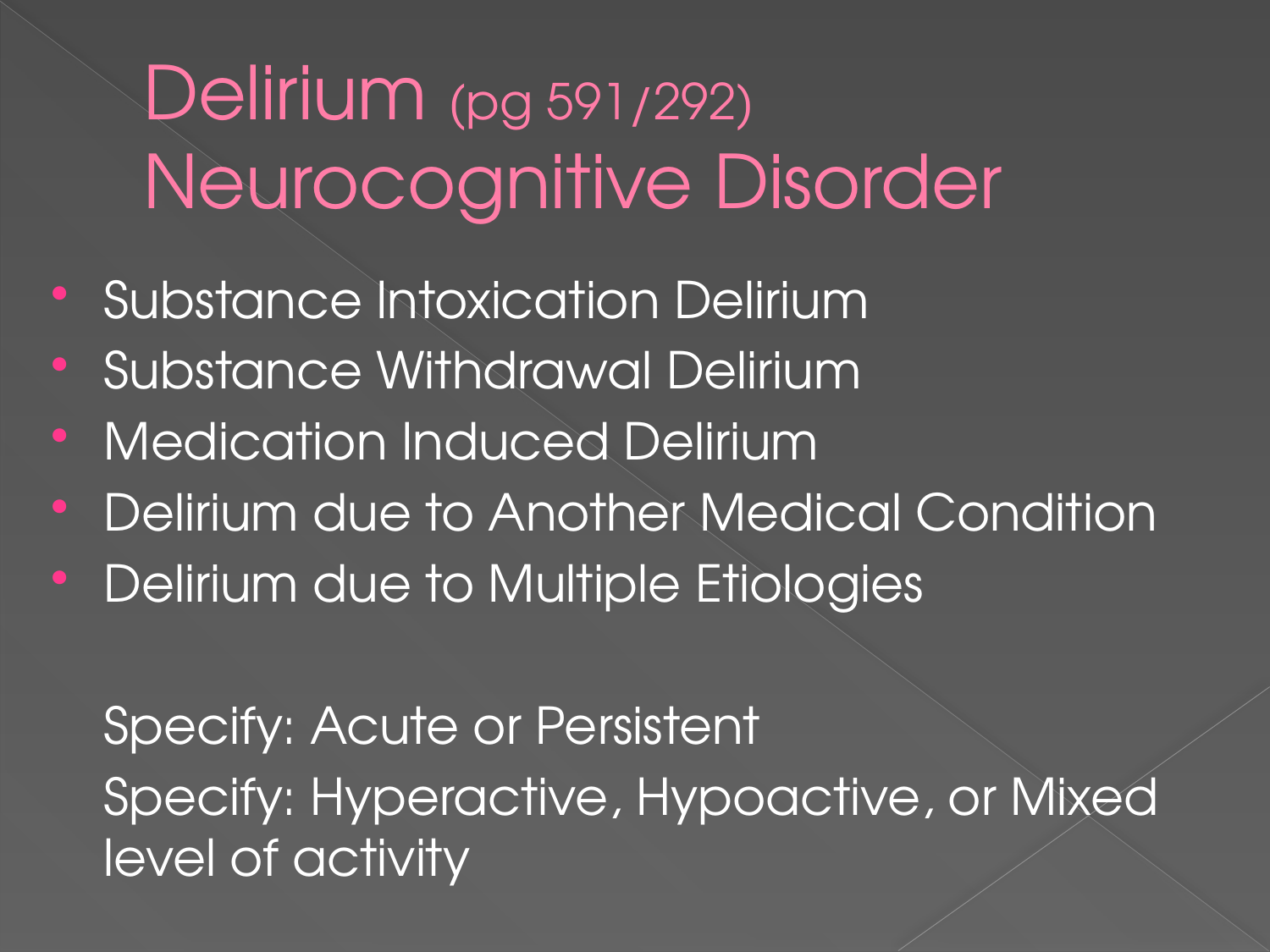

# Delirium (pg 591/292) Neurocognitive Disorder
Substance Intoxication Delirium
Substance Withdrawal Delirium
Medication Induced Delirium
Delirium due to Another Medical Condition
Delirium due to Multiple Etiologies

	Specify: Acute or Persistent
	Specify: Hyperactive, Hypoactive, or Mixed 		  level of activity